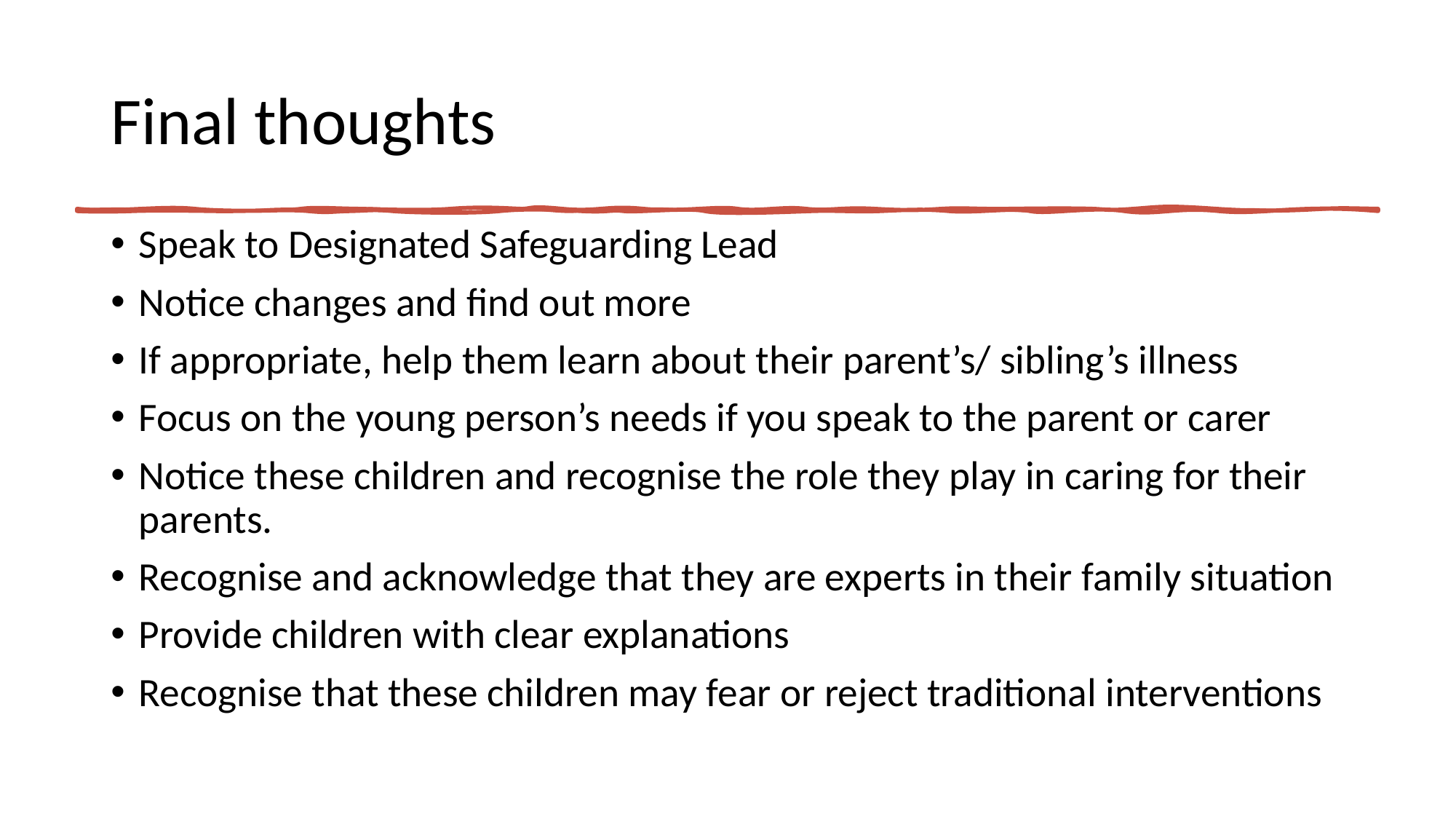

# Final thoughts
Speak to Designated Safeguarding Lead
Notice changes and find out more
If appropriate, help them learn about their parent’s/ sibling’s illness
Focus on the young person’s needs if you speak to the parent or carer
Notice these children and recognise the role they play in caring for their parents.
Recognise and acknowledge that they are experts in their family situation
Provide children with clear explanations
Recognise that these children may fear or reject traditional interventions